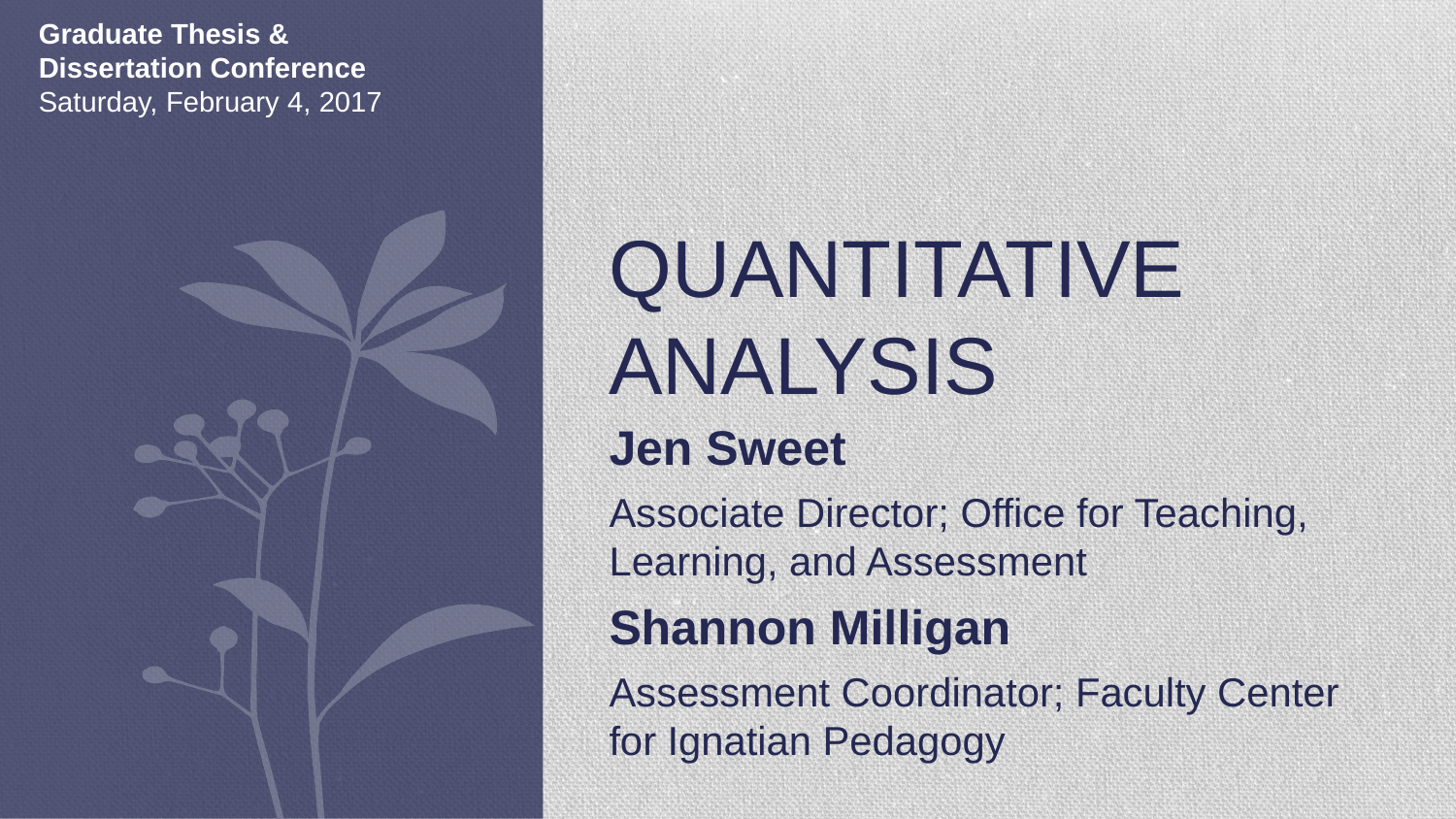

Graduate Thesis & Dissertation Conference
Saturday, February 4, 2017
# QUANTITATIVE ANALYSIS
Jen Sweet
Associate Director; Office for Teaching, Learning, and Assessment
Shannon Milligan
Assessment Coordinator; Faculty Center for Ignatian Pedagogy